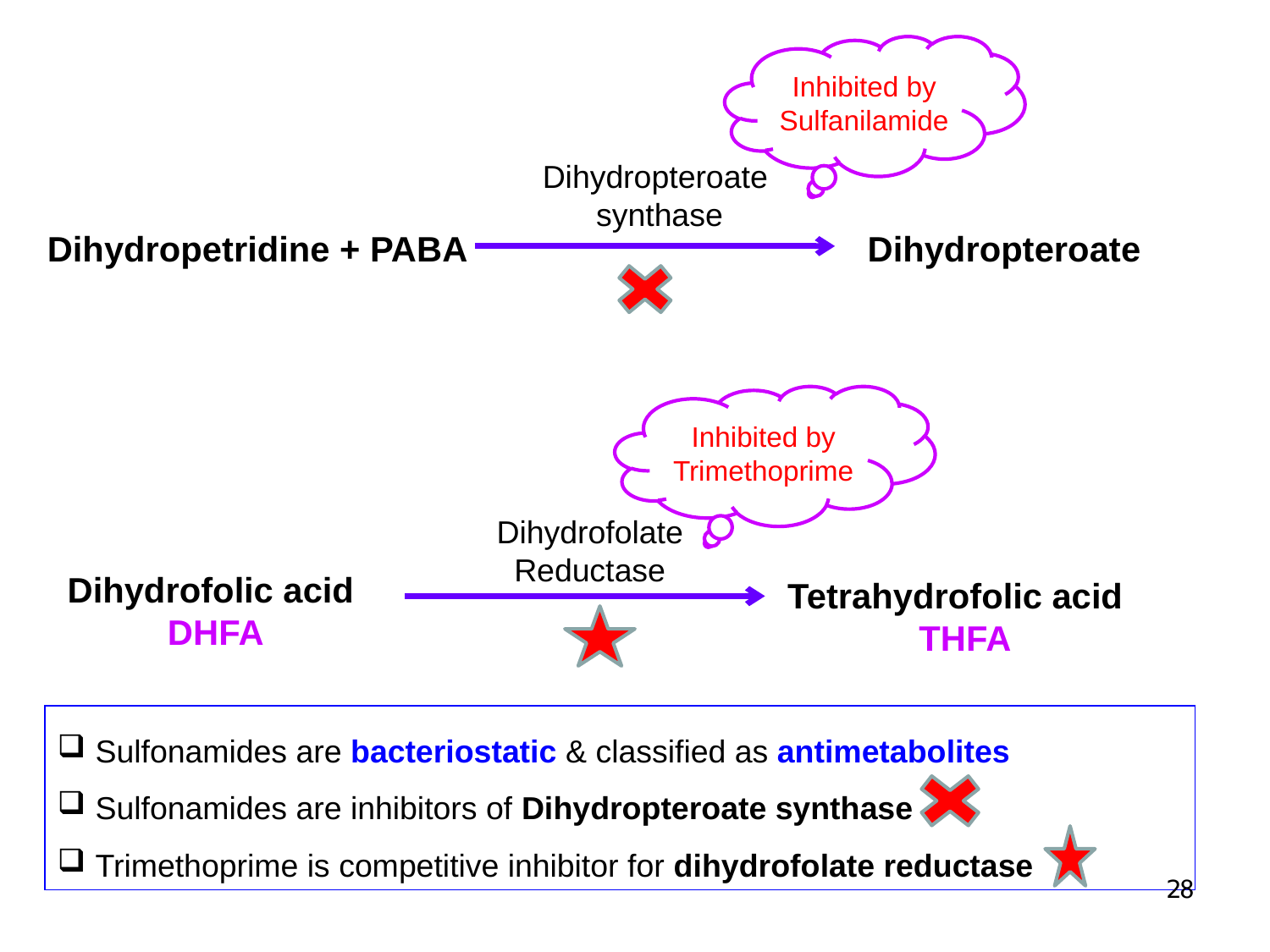

Inhibited by Sulfanilamide
Dihydropteroate
synthase
Dihydropetridine + PABA
Dihydropteroate

Inhibited by Trimethoprime
Dihydrofolate
Reductase
Dihydrofolic acid
DHFA
Tetrahydrofolic acid
THFA

Sulfonamides are bacteriostatic & classified as antimetabolites
Sulfonamides are inhibitors of Dihydropteroate synthase
Trimethoprime is competitive inhibitor for dihydrofolate reductase

28